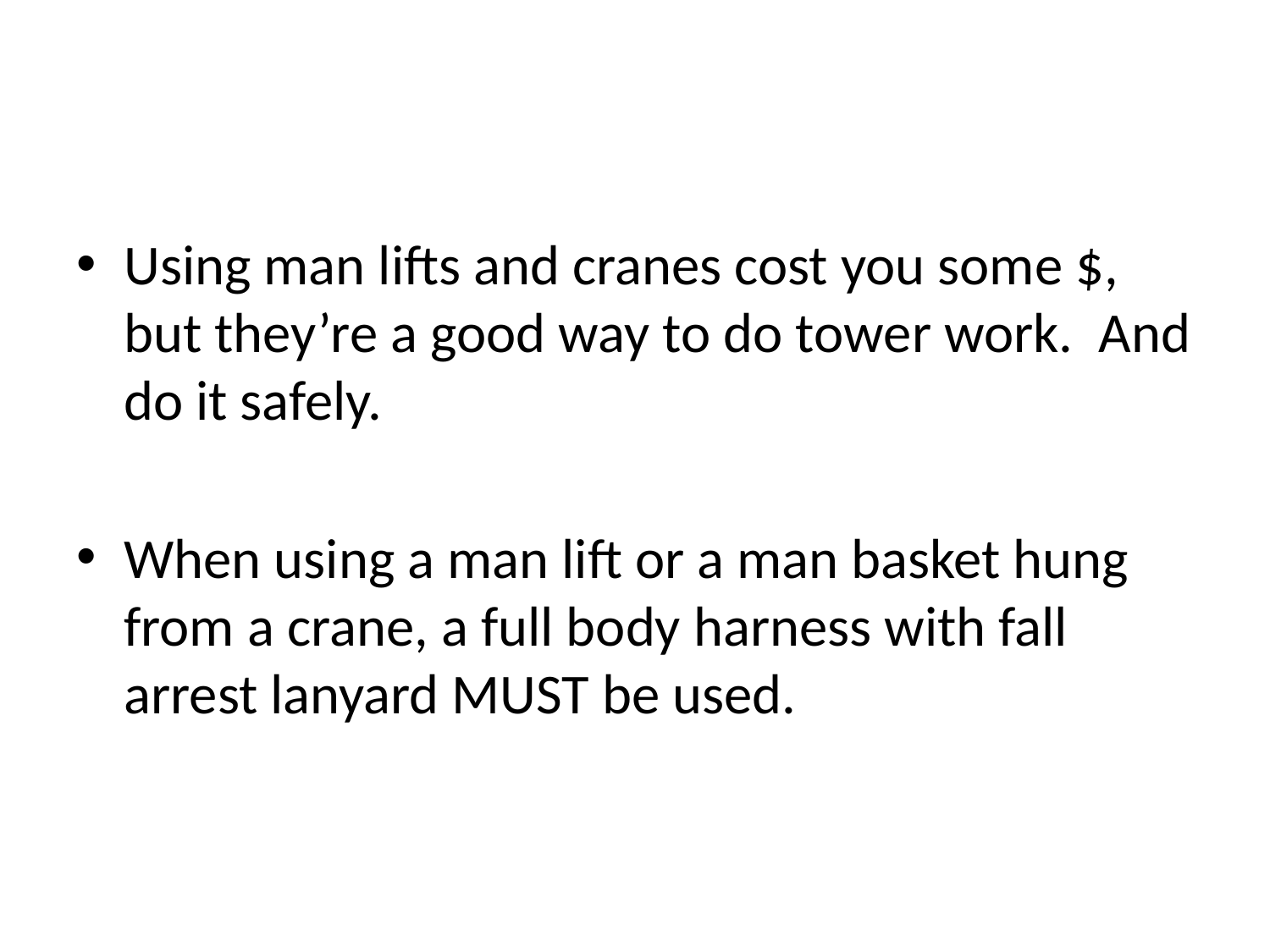

#
Using man lifts and cranes cost you some $, but they’re a good way to do tower work.  And do it safely.

When using a man lift or a man basket hung from a crane, a full body harness with fall arrest lanyard MUST be used.